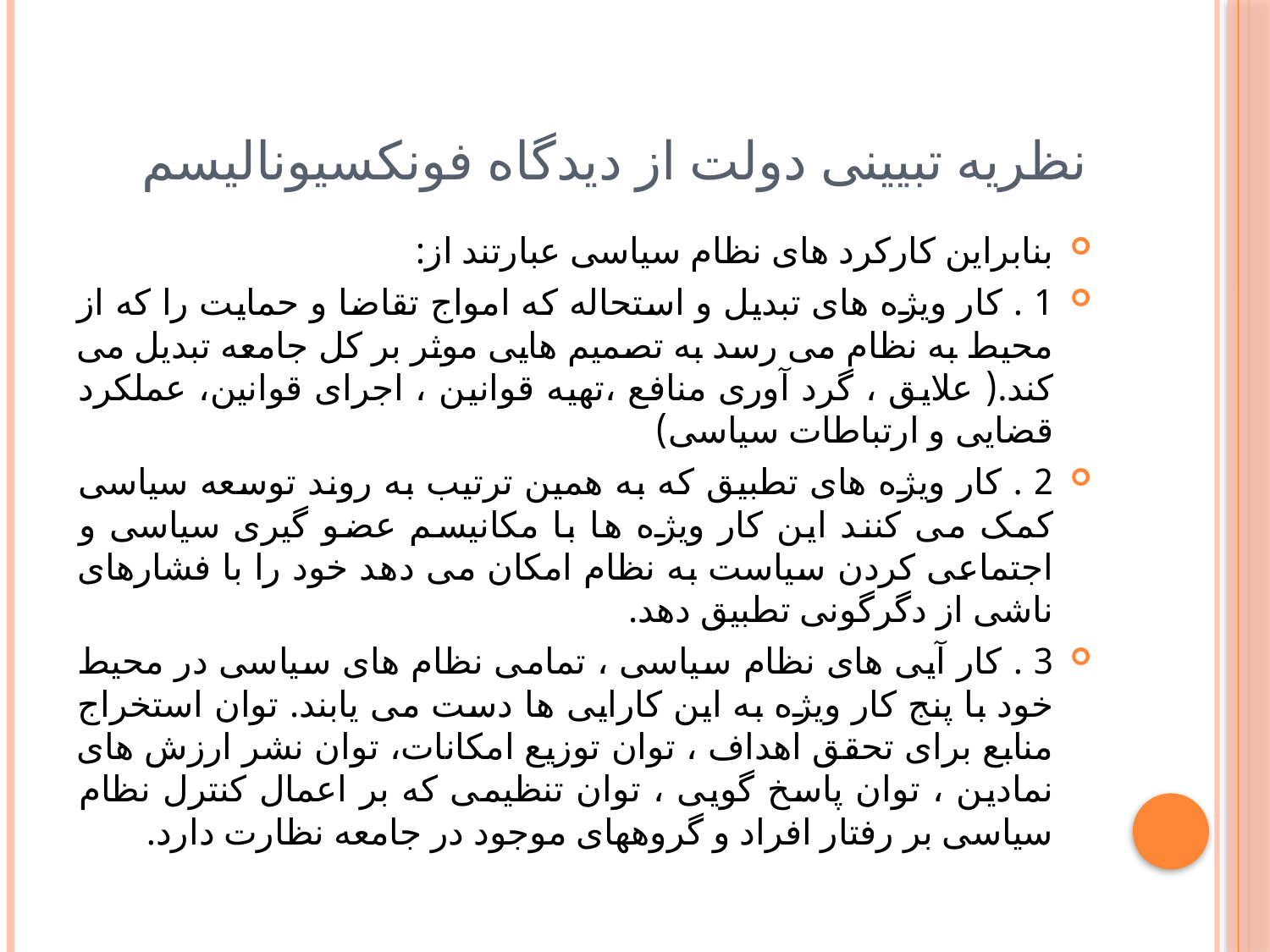

# نظریه تبیینی دولت از دیدگاه فونکسیونالیسم
بنابراین کارکرد های نظام سیاسی عبارتند از:
1 . کار ویژه های تبدیل و استحاله که امواج تقاضا و حمایت را که از محیط به نظام می رسد به تصمیم هایی موثر بر کل جامعه تبدیل می کند.( علایق ، گرد آوری منافع ،تهیه قوانین ، اجرای قوانین، عملکرد قضایی و ارتباطات سیاسی)
2 . کار ویژه های تطبیق که به همین ترتیب به روند توسعه سیاسی کمک می کنند این کار ویژه ها با مکانیسم عضو گیری سیاسی و اجتماعی کردن سیاست به نظام امکان می دهد خود را با فشارهای ناشی از دگرگونی تطبیق دهد.
3 . کار آیی های نظام سیاسی ، تمامی نظام های سیاسی در محیط خود با پنج کار ویژه به این کارایی ها دست می یابند. توان استخراج منابع برای تحقق اهداف ، توان توزیع امکانات، توان نشر ارزش های نمادین ، توان پاسخ گویی ، توان تنظیمی که بر اعمال کنترل نظام سیاسی بر رفتار افراد و گروههای موجود در جامعه نظارت دارد.